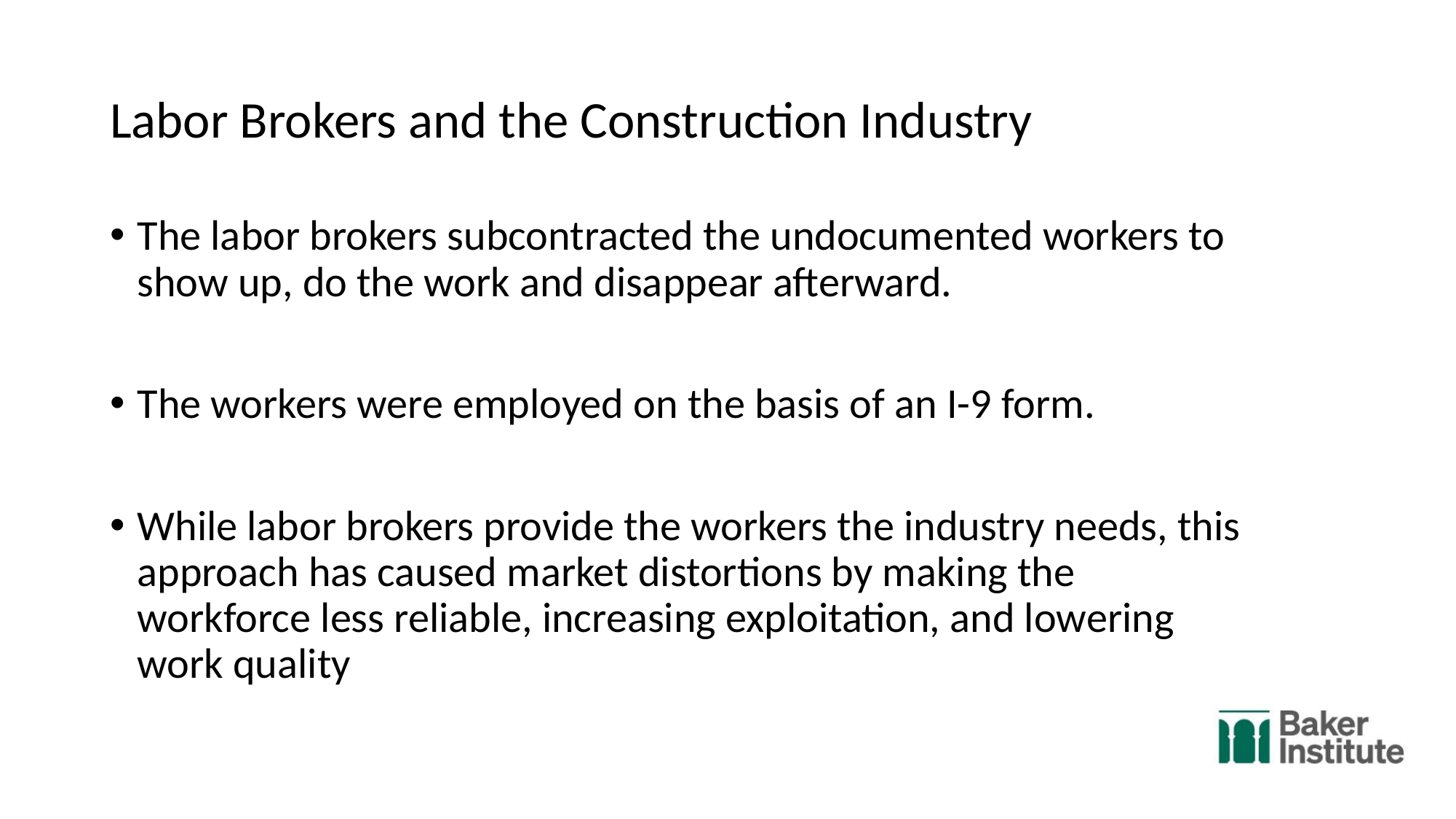

Labor Brokers and the Construction Industry
The labor brokers subcontracted the undocumented workers to show up, do the work and disappear afterward.

The workers were employed on the basis of an I-9 form.

While labor brokers provide the workers the industry needs, this approach has caused market distortions by making the workforce less reliable, increasing exploitation, and lowering work quality